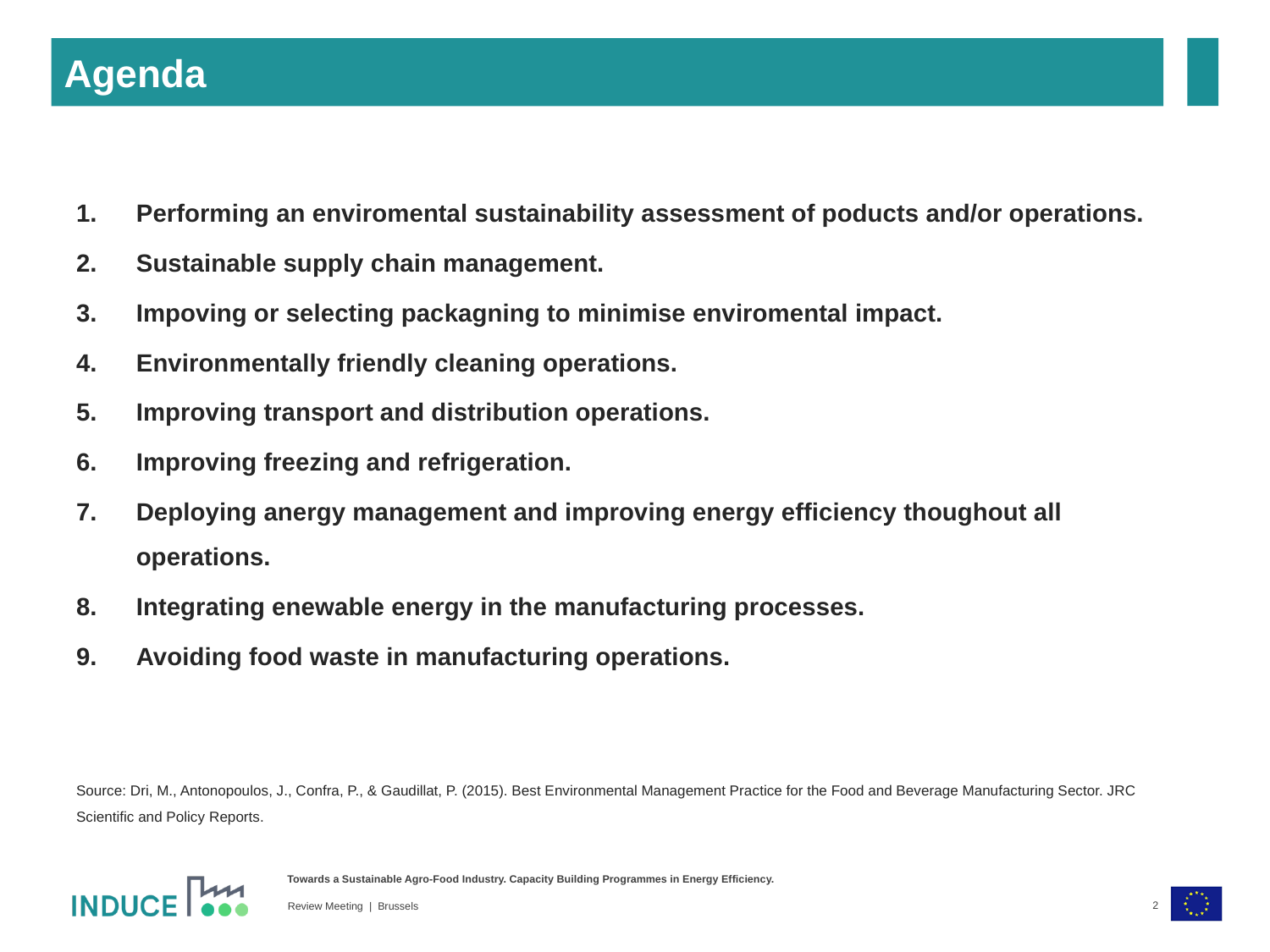

Agenda
Performing an enviromental sustainability assessment of poducts and/or operations.
Sustainable supply chain management.
Impoving or selecting packagning to minimise enviromental impact.
Environmentally friendly cleaning operations.
Improving transport and distribution operations.
Improving freezing and refrigeration.
Deploying anergy management and improving energy efficiency thoughout all operations.
Integrating enewable energy in the manufacturing processes.
Avoiding food waste in manufacturing operations.

Source: Dri, M., Antonopoulos, J., Confra, P., & Gaudillat, P. (2015). Best Environmental Management Practice for the Food and Beverage Manufacturing Sector. JRC Scientific and Policy Reports.
2
Review Meeting  |  Brussels